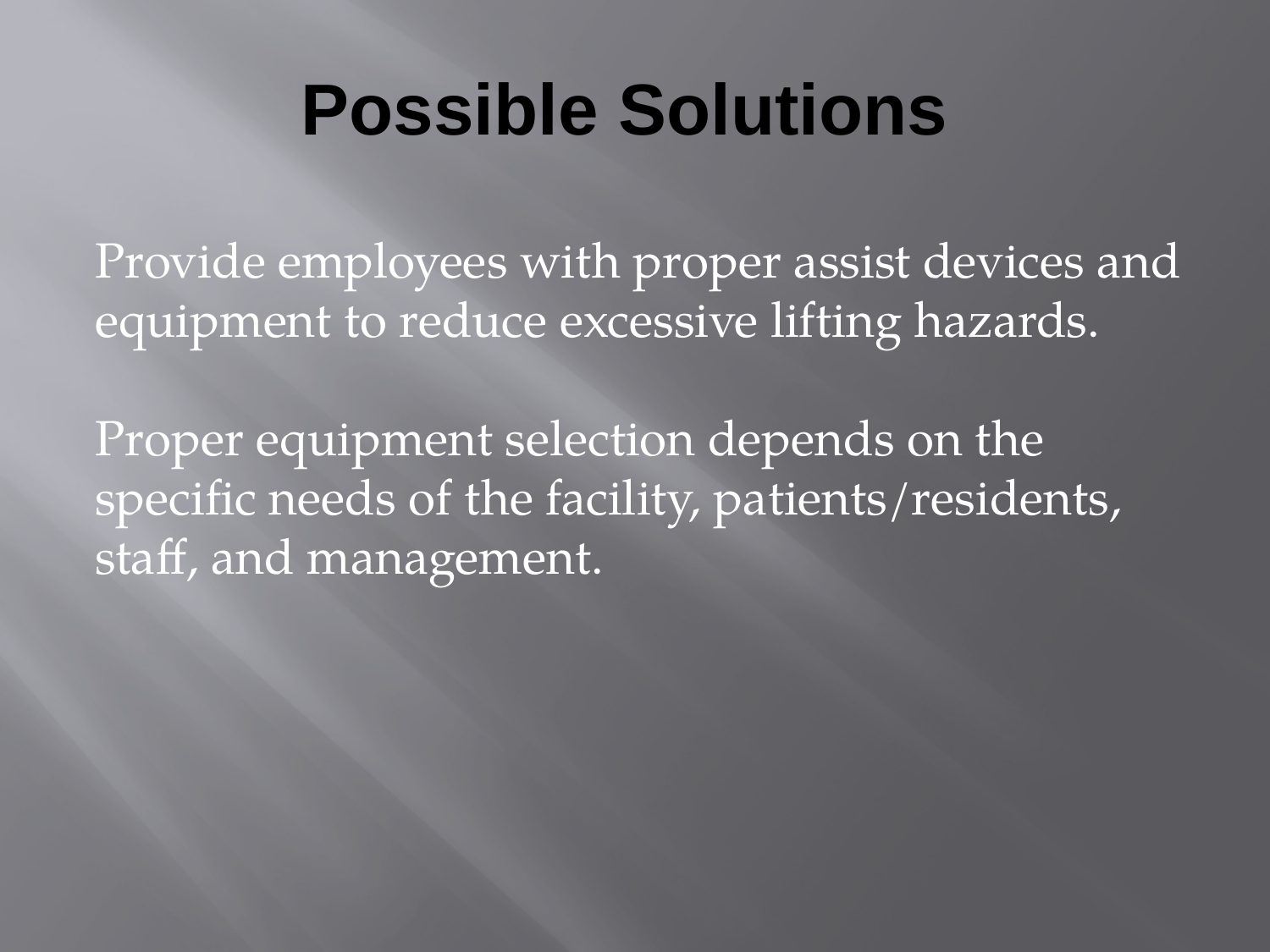

# Possible Solutions
Provide employees with proper assist devices and equipment to reduce excessive lifting hazards.
Proper equipment selection depends on the specific needs of the facility, patients/residents, staff, and management.